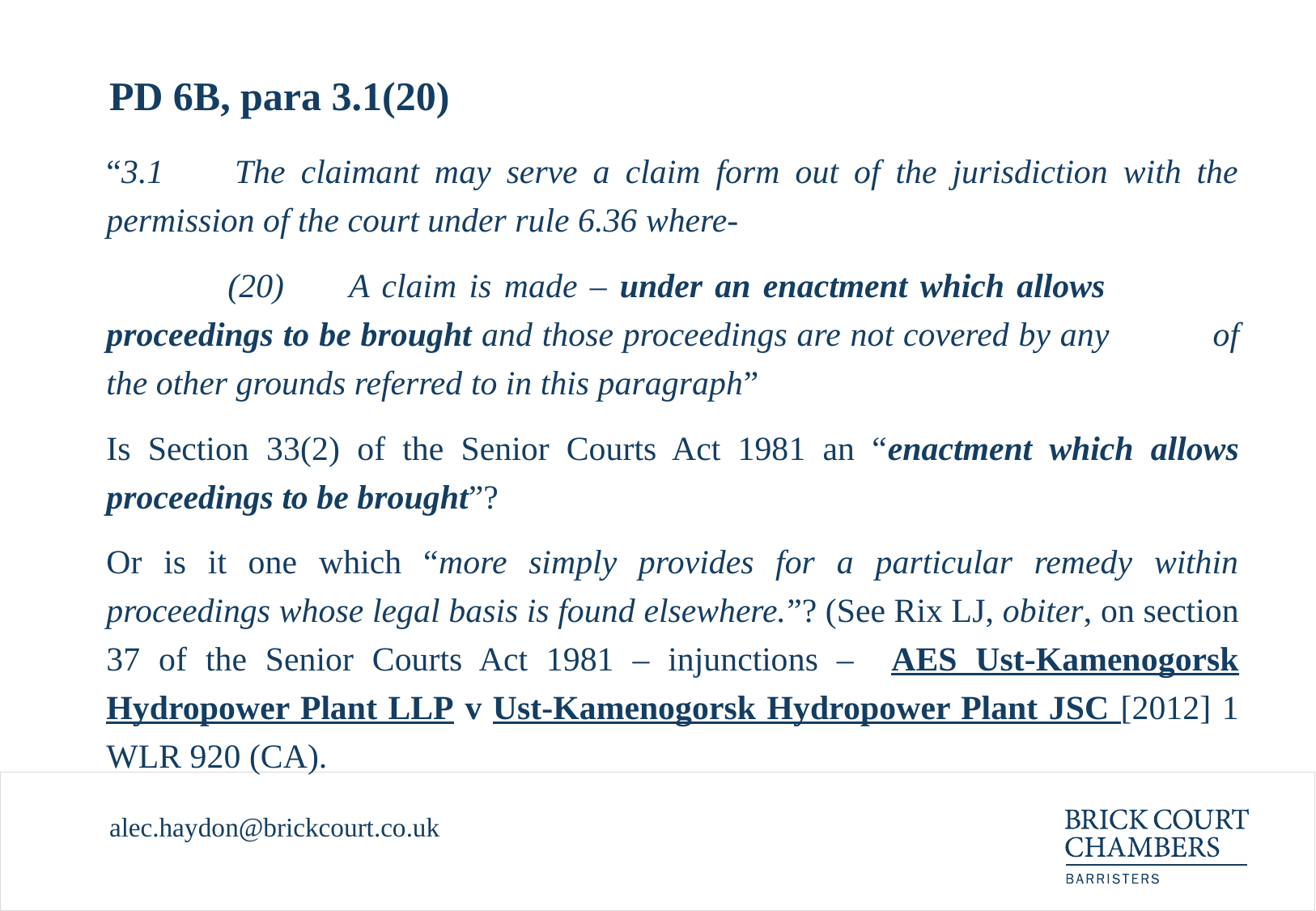

# PD 6B, para 3.1(20)
“3.1 	The claimant may serve a claim form out of the jurisdiction with the permission of the court under rule 6.36 where-
	(20)	A claim is made – under an enactment which allows 	proceedings to be brought and those proceedings are not covered by any 	of the other grounds referred to in this paragraph”
Is Section 33(2) of the Senior Courts Act 1981 an “enactment which allows proceedings to be brought”?
Or is it one which “more simply provides for a particular remedy within proceedings whose legal basis is found elsewhere.”? (See Rix LJ, obiter, on section 37 of the Senior Courts Act 1981 – injunctions –  AES Ust-Kamenogorsk Hydropower Plant LLP v Ust-Kamenogorsk Hydropower Plant JSC [2012] 1 WLR 920 (CA).

alec.haydon@brickcourt.co.uk